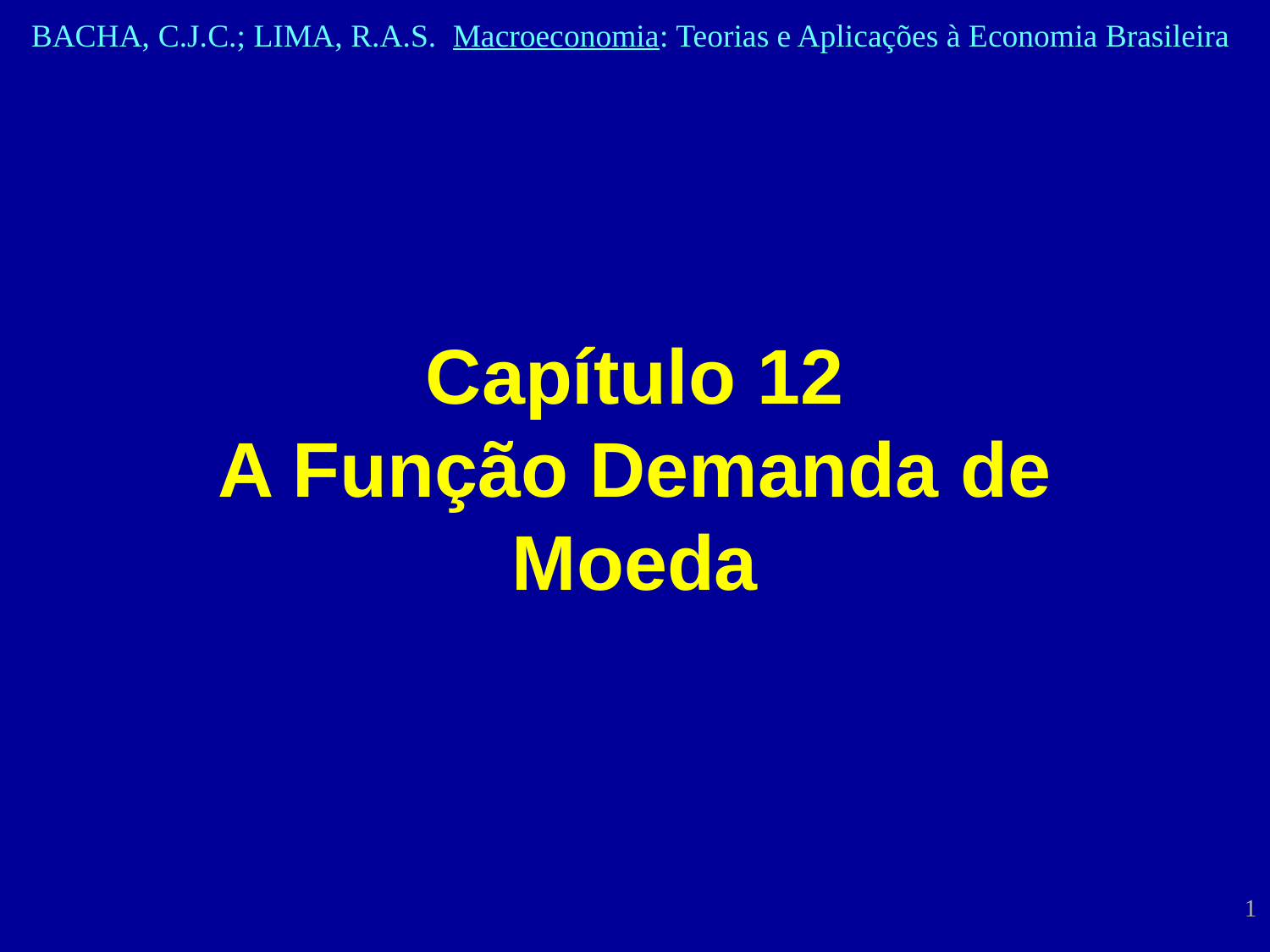

# Capítulo 12 A Função Demanda de Moeda
1